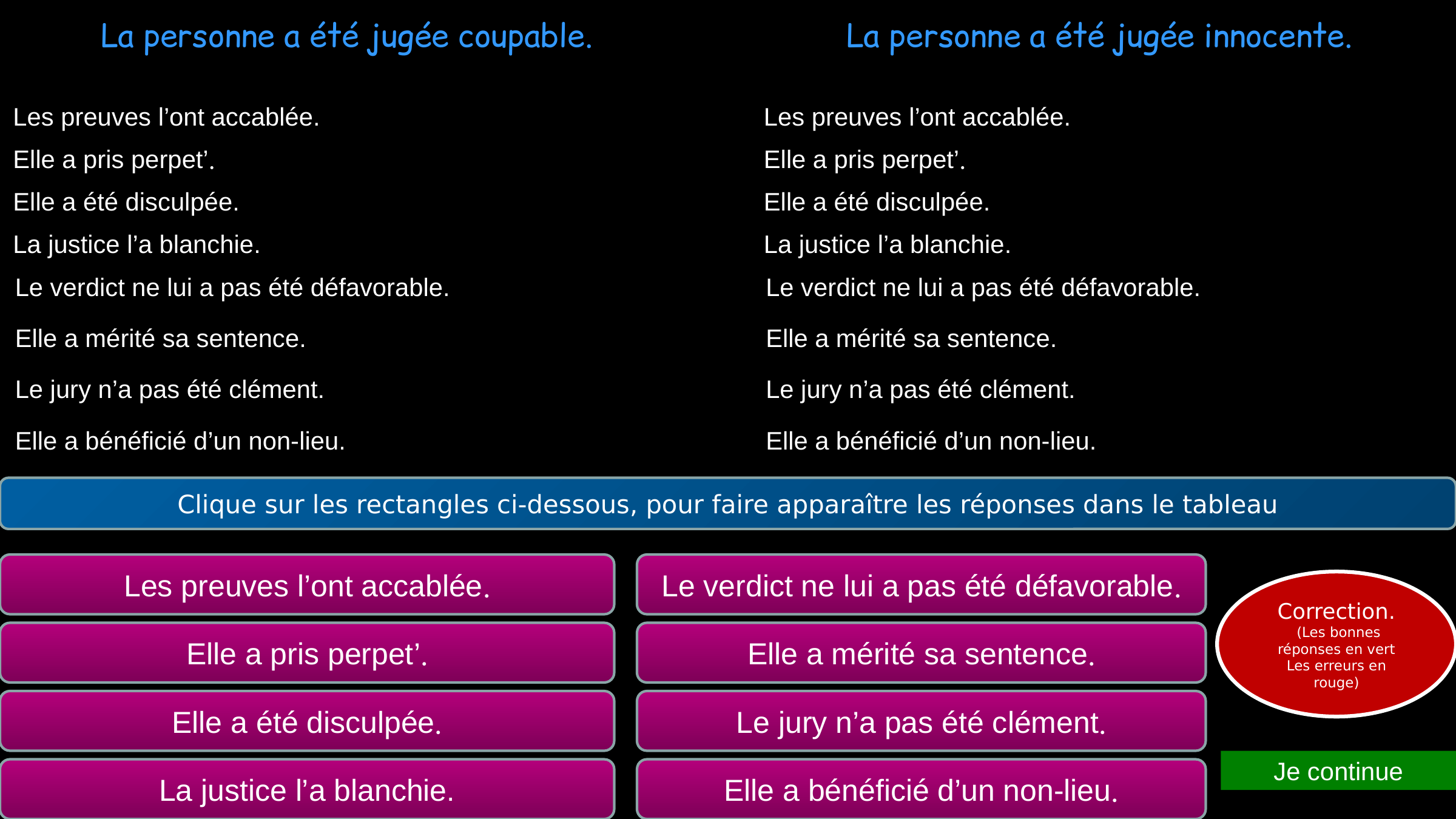

La personne a été jugée coupable.
La personne a été jugée innocente.
Les preuves l’ont accablée.
Les preuves l’ont accablée.
Elle a pris perpet’.
Elle a pris perpet’.
Elle a été disculpée.
Elle a été disculpée.
La justice l’a blanchie.
La justice l’a blanchie.
Le verdict ne lui a pas été défavorable.
Le verdict ne lui a pas été défavorable.
Elle a mérité sa sentence.
Elle a mérité sa sentence.
Le jury n’a pas été clément.
Le jury n’a pas été clément.
Elle a bénéficié d’un non-lieu.
Elle a bénéficié d’un non-lieu.
Clique sur les rectangles ci-dessous, pour faire apparaître les réponses dans le tableau
Les preuves l’ont accablée.
Le verdict ne lui a pas été défavorable.
Correction.
 (Les bonnes réponses en vert
Les erreurs en rouge)
Elle a pris perpet’.
Elle a mérité sa sentence.
Elle a été disculpée.
Le jury n’a pas été clément.
Je continue
La justice l’a blanchie.
Elle a bénéficié d’un non-lieu.